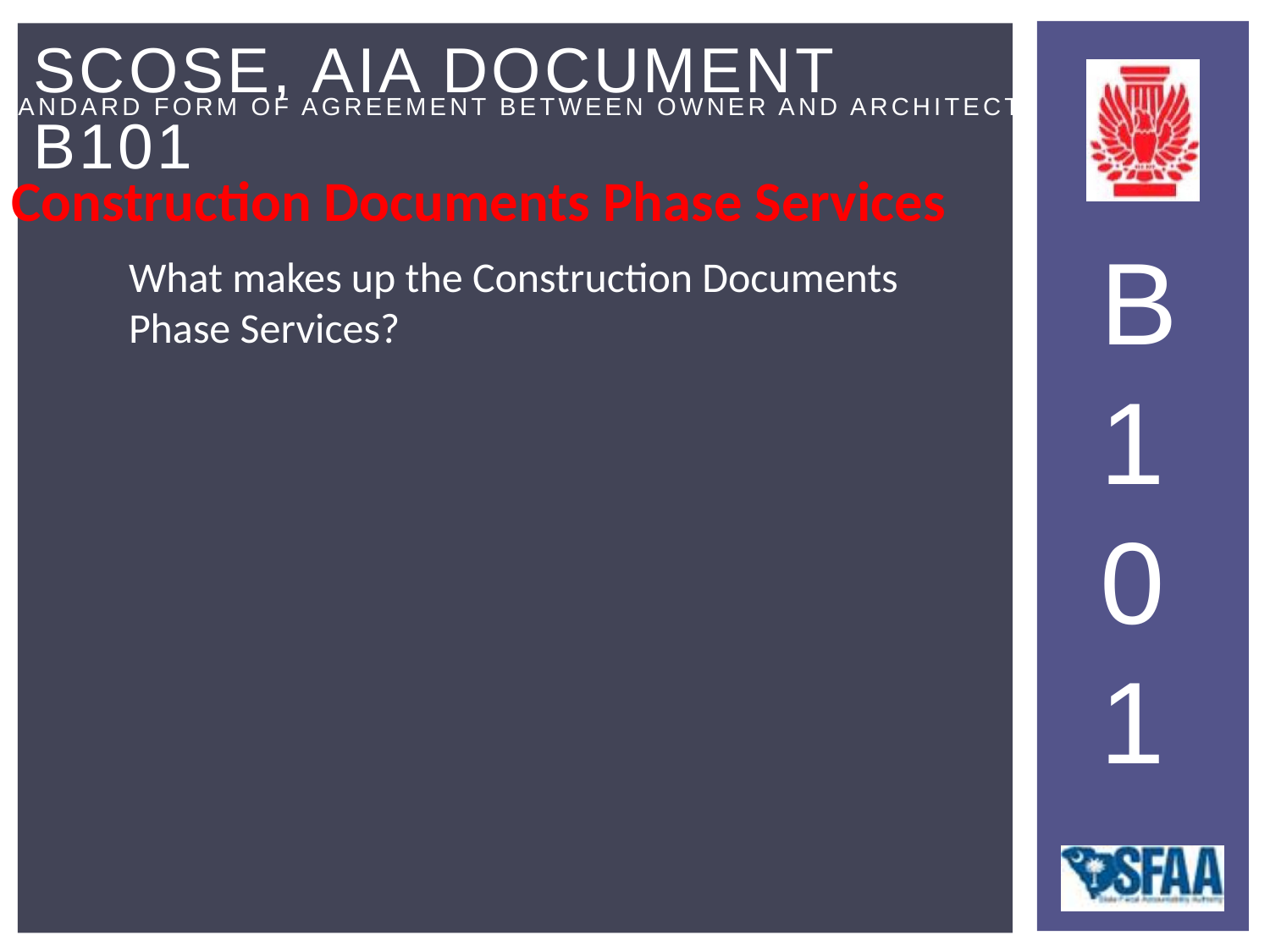

Construction Documents Phase Services
What makes up the Construction Documents Phase Services?